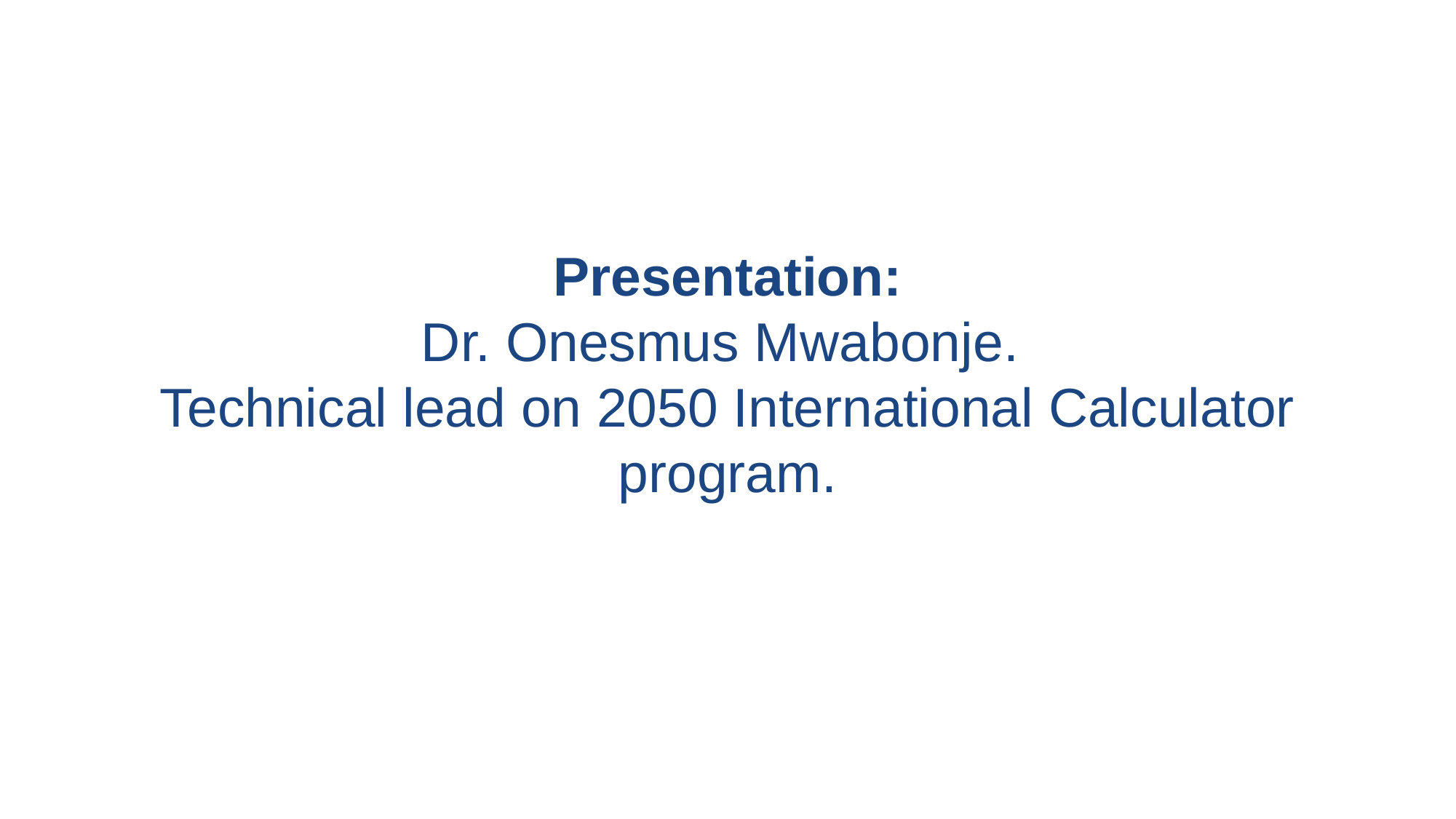

Presentation:
Dr. Onesmus Mwabonje.
Technical lead on 2050 International Calculator program.